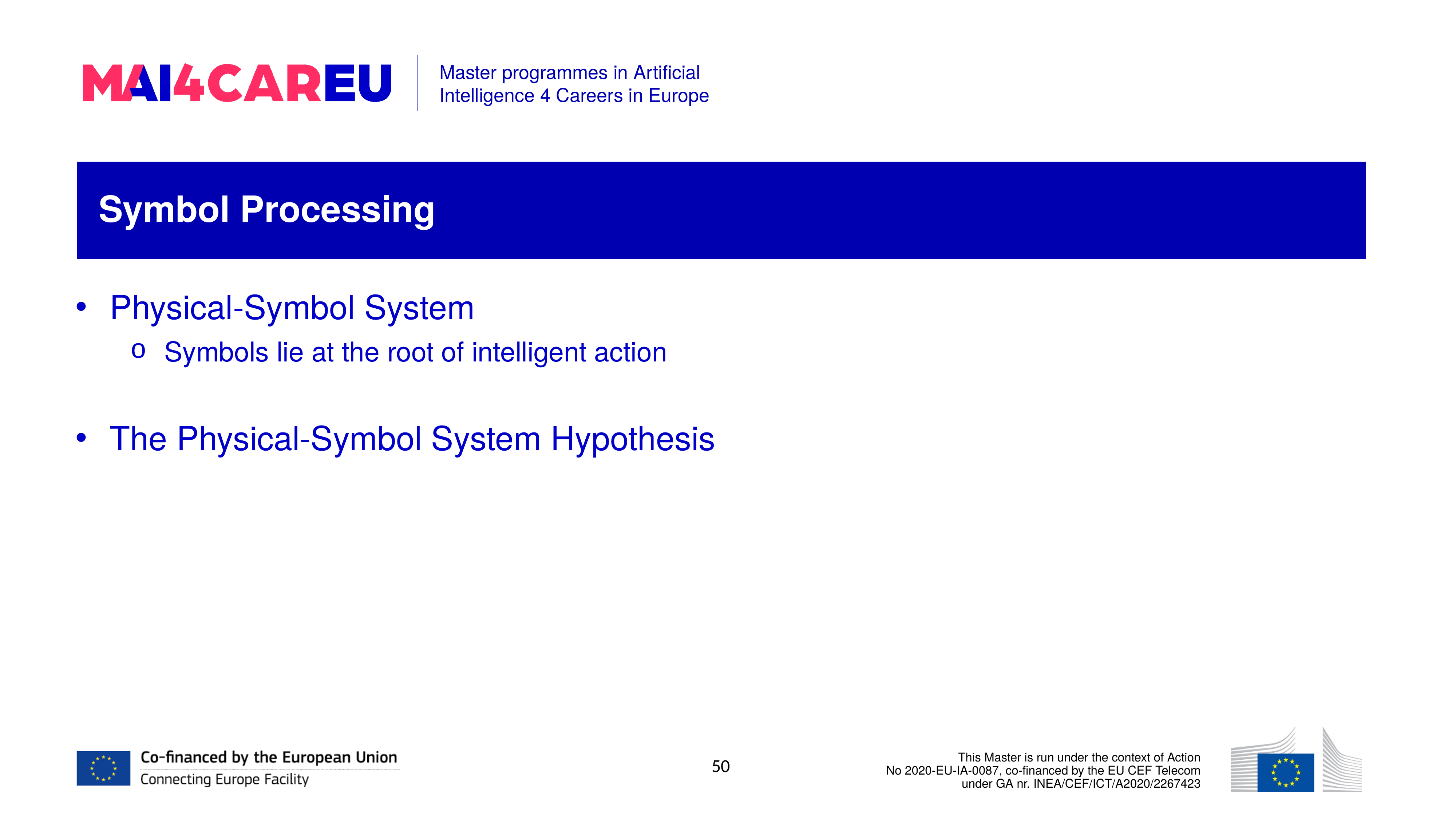

Symbol Processing
Physical-Symbol System
Symbols lie at the root of intelligent action

The Physical-Symbol System Hypothesis

50